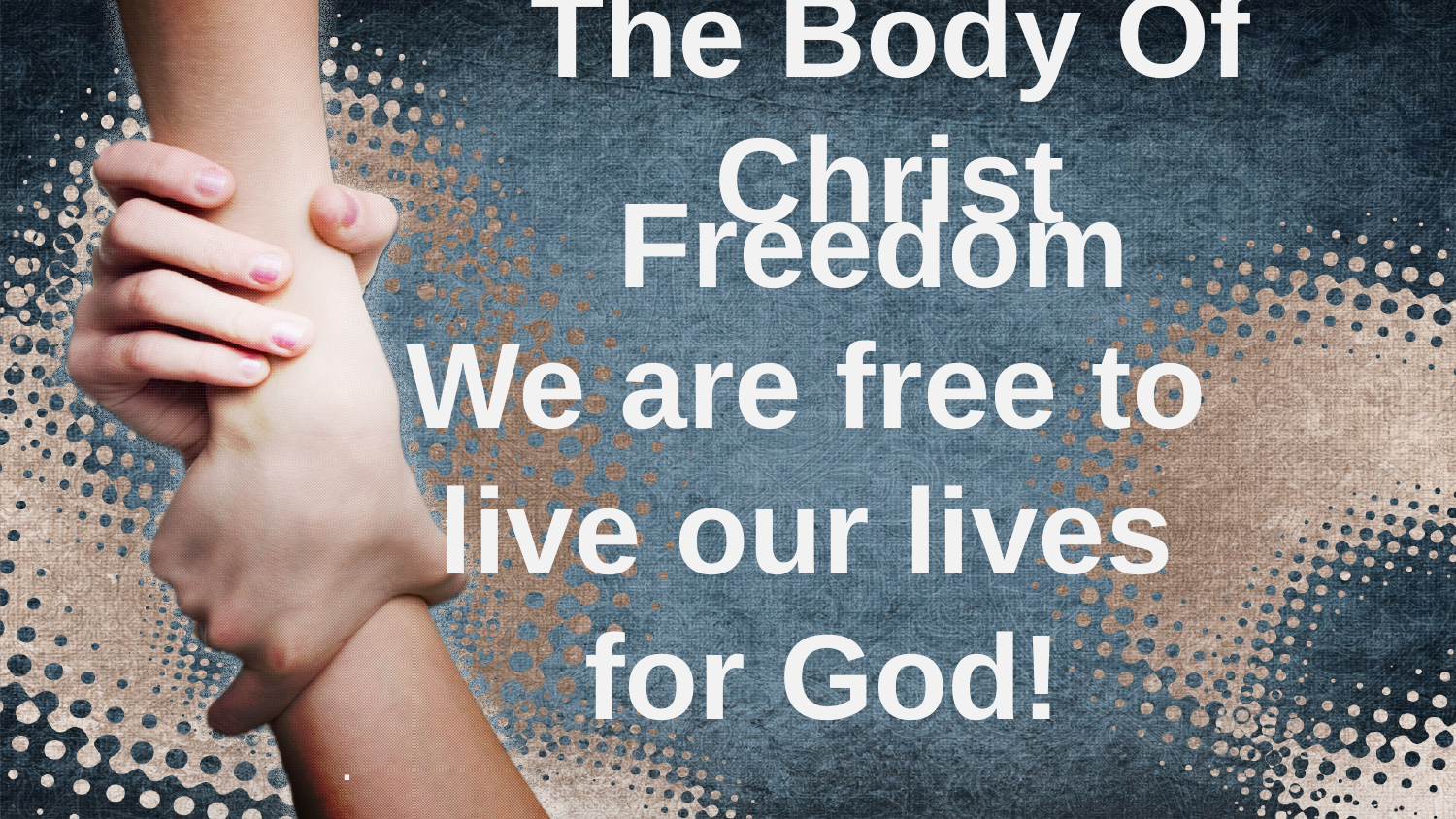

# The Body Of Christ
        Freedom
We are free to live our lives
 for God!
.